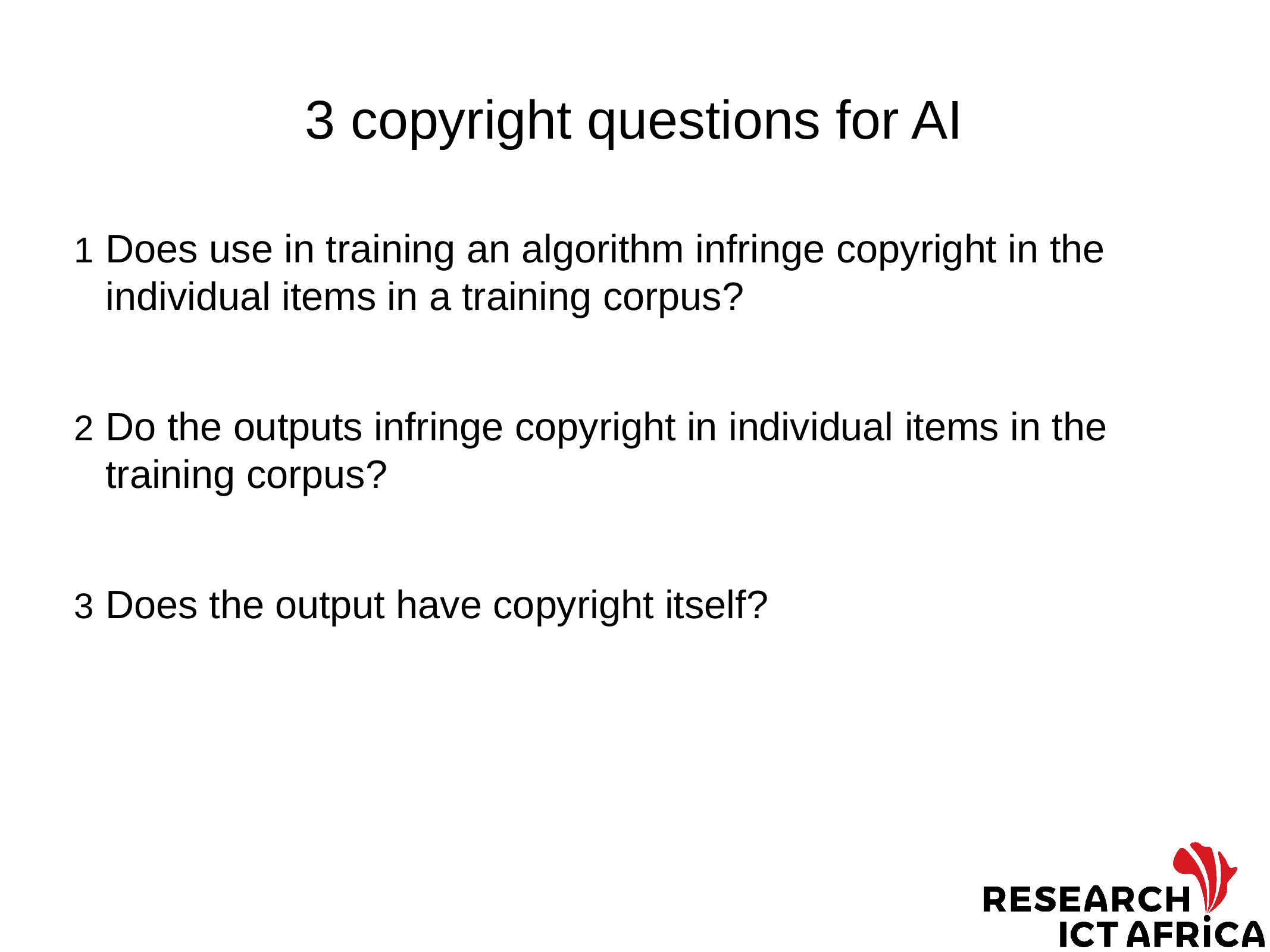

# 3 copyright questions for AI
Does use in training an algorithm infringe copyright in the individual items in a training corpus?

Do the outputs infringe copyright in individual items in the training corpus?

Does the output have copyright itself?